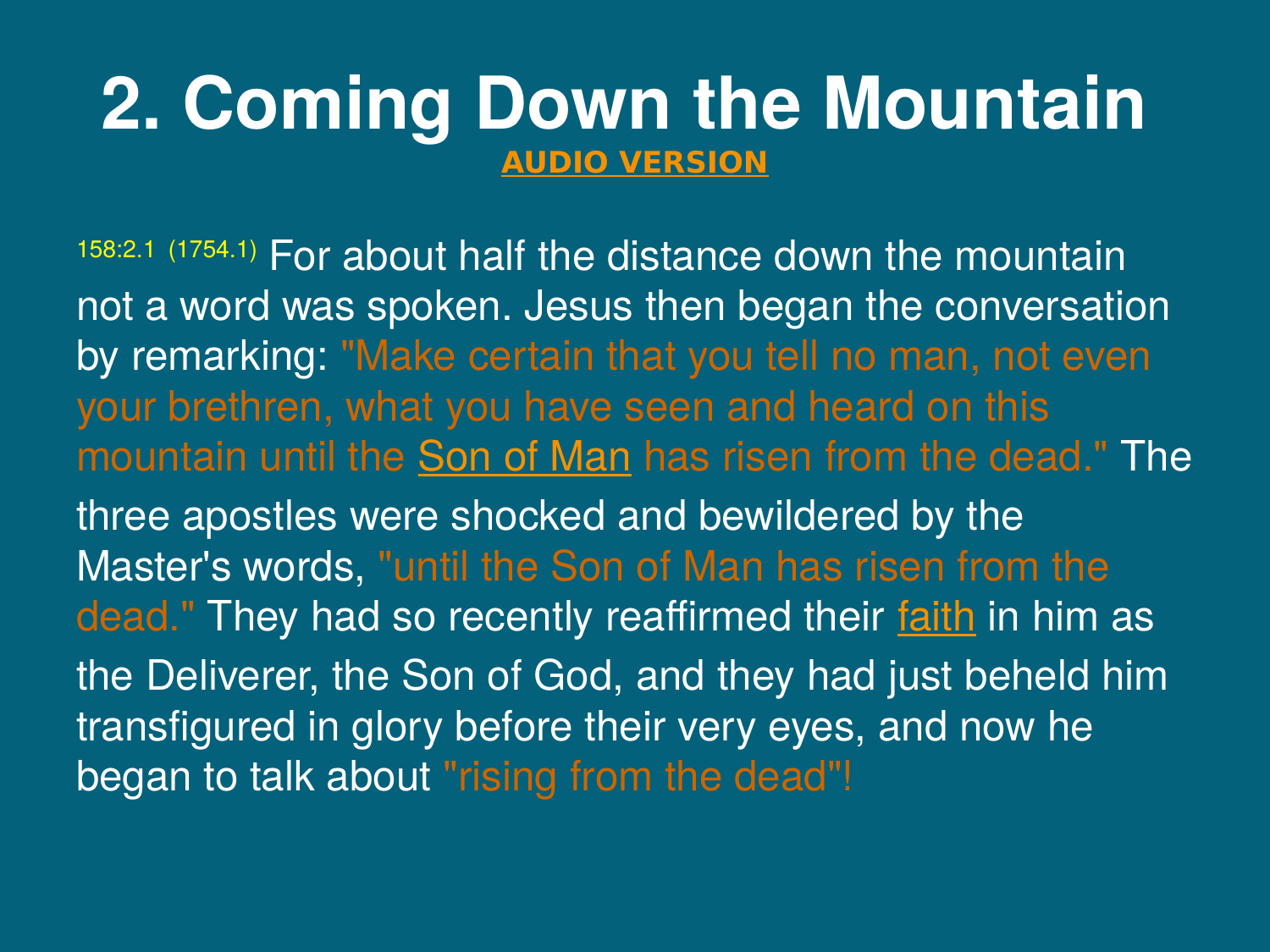

# 2. Coming Down the Mountain  AUDIO VERSION
158:2.1 (1754.1) For about half the distance down the mountain not a word was spoken. Jesus then began the conversation by remarking: "Make certain that you tell no man, not even your brethren, what you have seen and heard on this mountain until the Son of Man has risen from the dead." The three apostles were shocked and bewildered by the Master's words, "until the Son of Man has risen from the dead." They had so recently reaffirmed their faith in him as the Deliverer, the Son of God, and they had just beheld him transfigured in glory before their very eyes, and now he began to talk about "rising from the dead"!